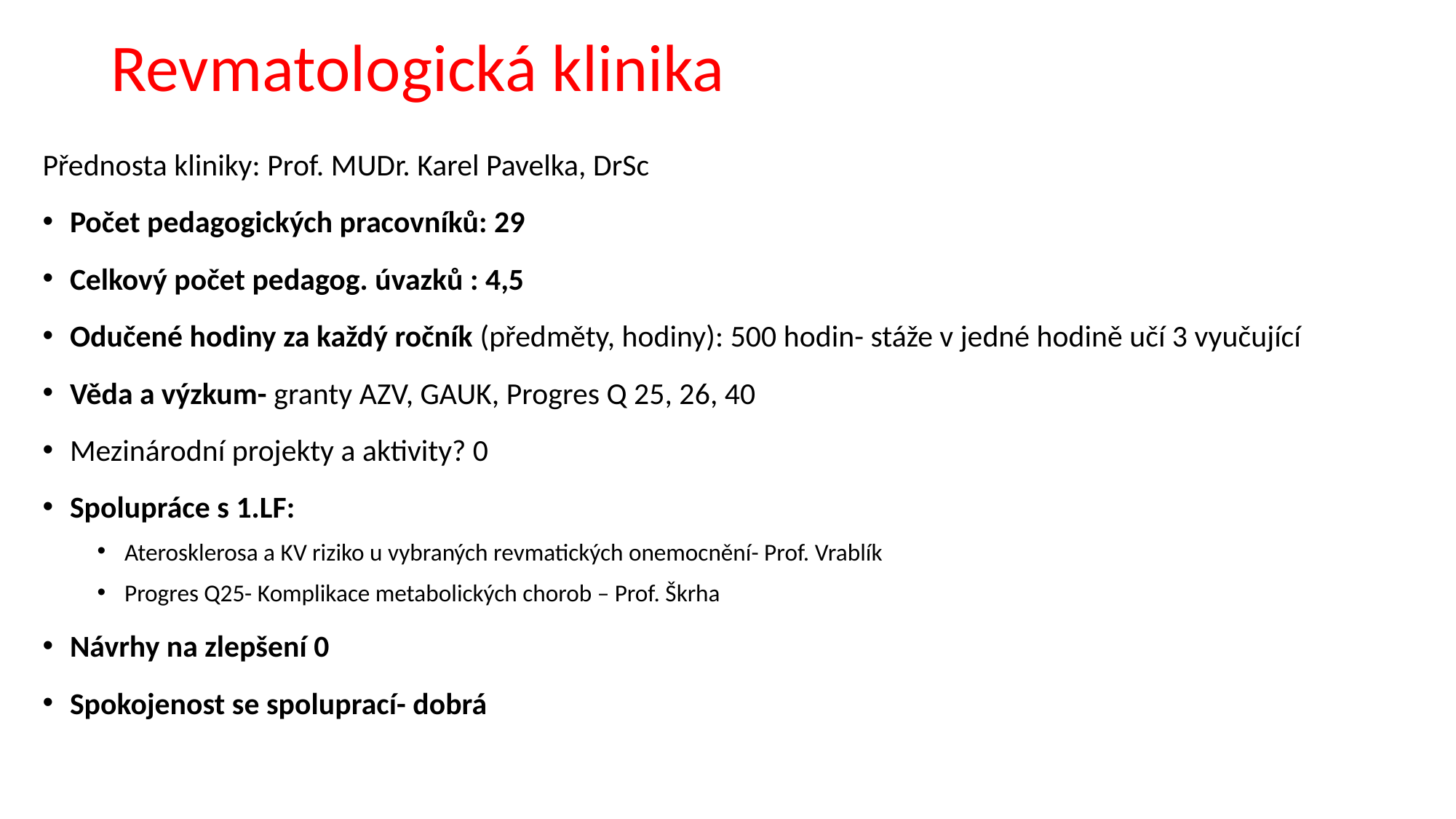

# Revmatologická klinika
Přednosta kliniky: Prof. MUDr. Karel Pavelka, DrSc
Počet pedagogických pracovníků: 29
Celkový počet pedagog. úvazků : 4,5
Odučené hodiny za každý ročník (předměty, hodiny): 500 hodin- stáže v jedné hodině učí 3 vyučující
Věda a výzkum- granty AZV, GAUK, Progres Q 25, 26, 40
Mezinárodní projekty a aktivity? 0
Spolupráce s 1.LF:
Aterosklerosa a KV riziko u vybraných revmatických onemocnění- Prof. Vrablík
Progres Q25- Komplikace metabolických chorob – Prof. Škrha
Návrhy na zlepšení 0
Spokojenost se spoluprací- dobrá